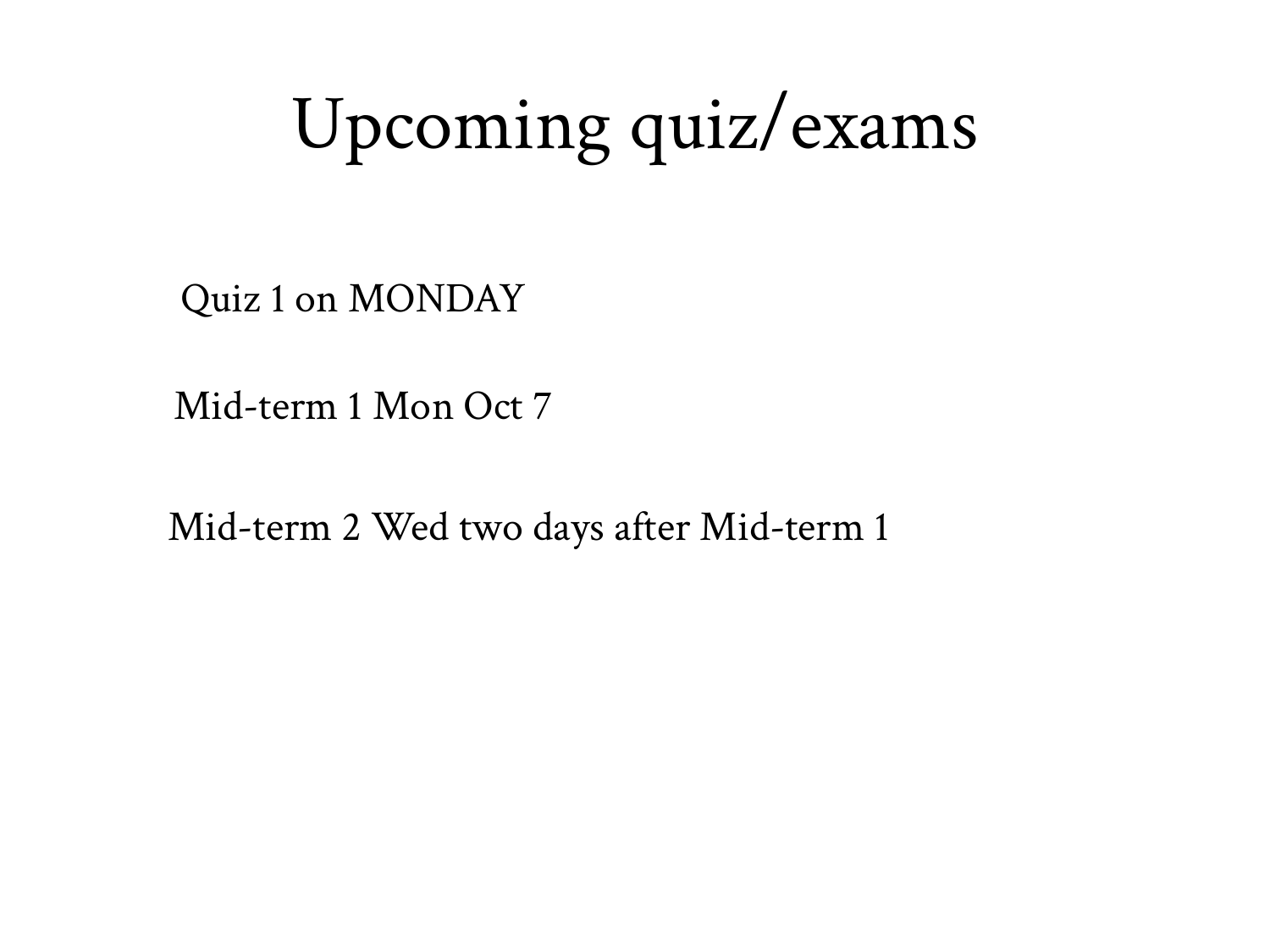

# Upcoming quiz/exams
Quiz 1 on MONDAY
Mid-term 1 Mon Oct 7
Mid-term 2 Wed two days after Mid-term 1